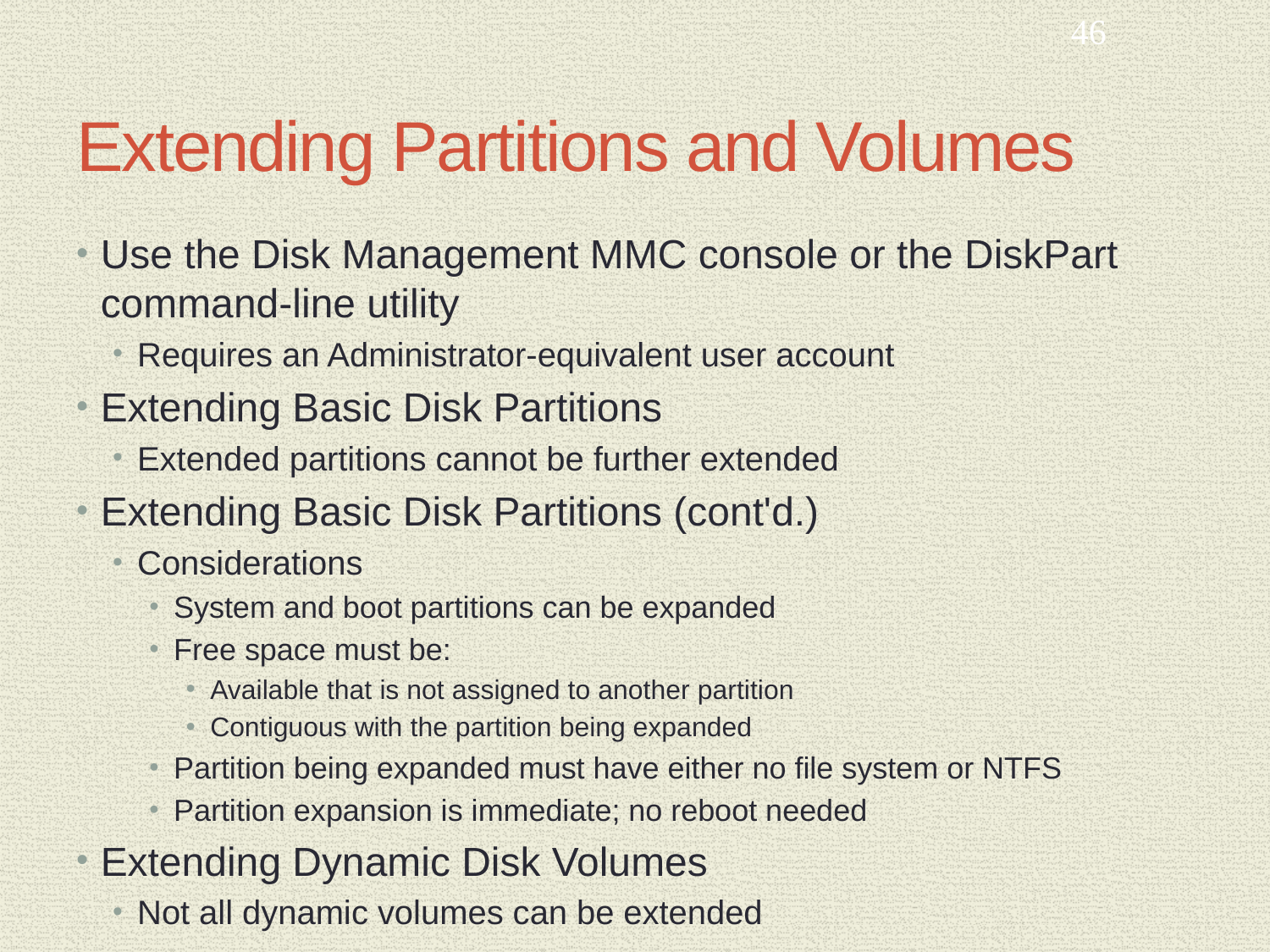

46
# Extending Partitions and Volumes
Use the Disk Management MMC console or the DiskPart command-line utility
Requires an Administrator-equivalent user account
Extending Basic Disk Partitions
Extended partitions cannot be further extended
Extending Basic Disk Partitions (cont'd.)
Considerations
System and boot partitions can be expanded
Free space must be:
Available that is not assigned to another partition
Contiguous with the partition being expanded
Partition being expanded must have either no file system or NTFS
Partition expansion is immediate; no reboot needed
Extending Dynamic Disk Volumes
Not all dynamic volumes can be extended